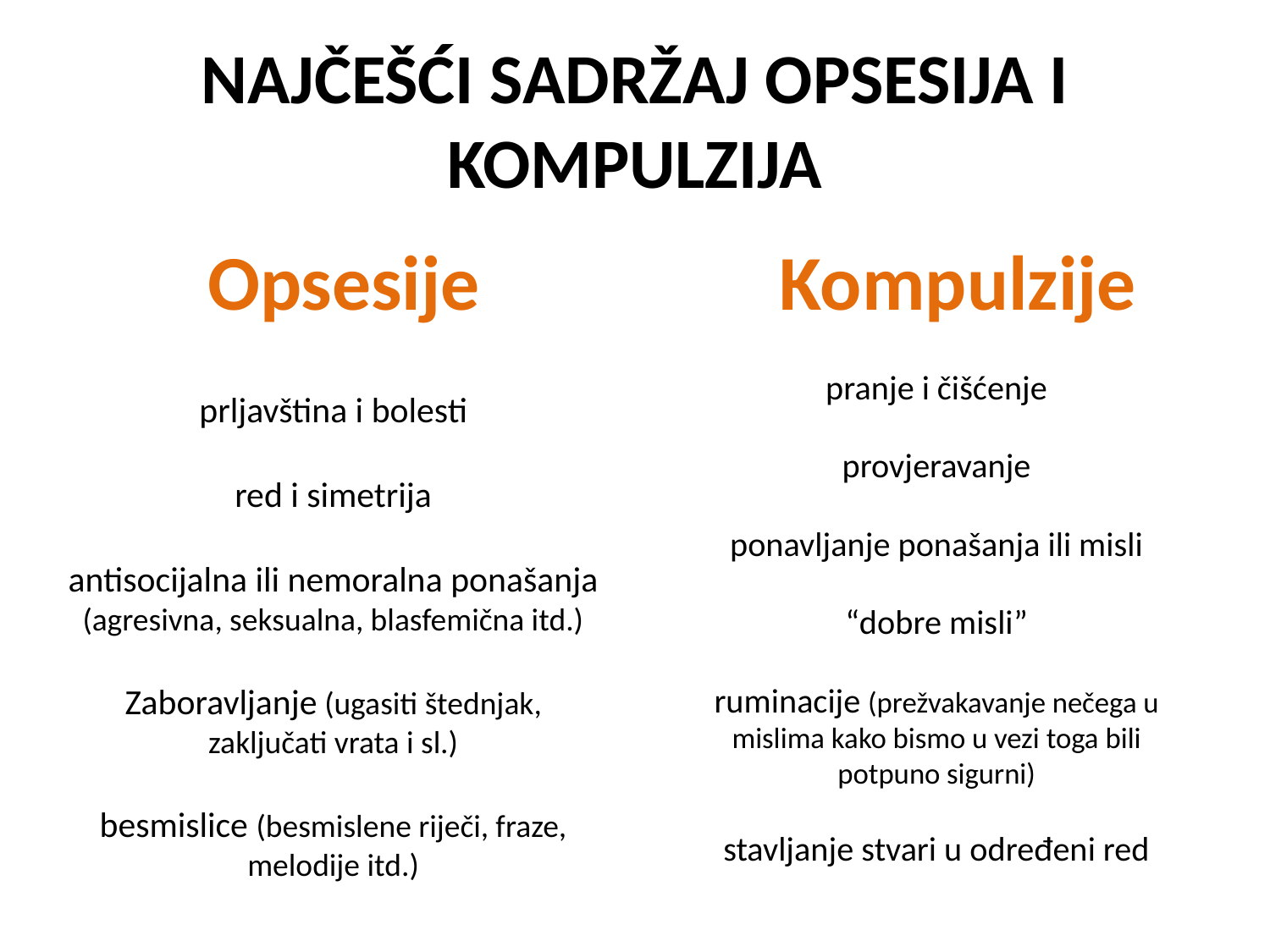

# NAJČEŠĆI SADRŽAJ OPSESIJA I KOMPULZIJA
Opsesije
Kompulzije
pranje i čišćenje
provjeravanje
ponavljanje ponašanja ili misli
“dobre misli”
ruminacije (prežvakavanje nečega u mislima kako bismo u vezi toga bili potpuno sigurni)
stavljanje stvari u određeni red
prljavština i bolesti
red i simetrija
antisocijalna ili nemoralna ponašanja (agresivna, seksualna, blasfemična itd.)
Zaboravljanje (ugasiti štednjak, zaključati vrata i sl.)
besmislice (besmislene riječi, fraze, melodije itd.)